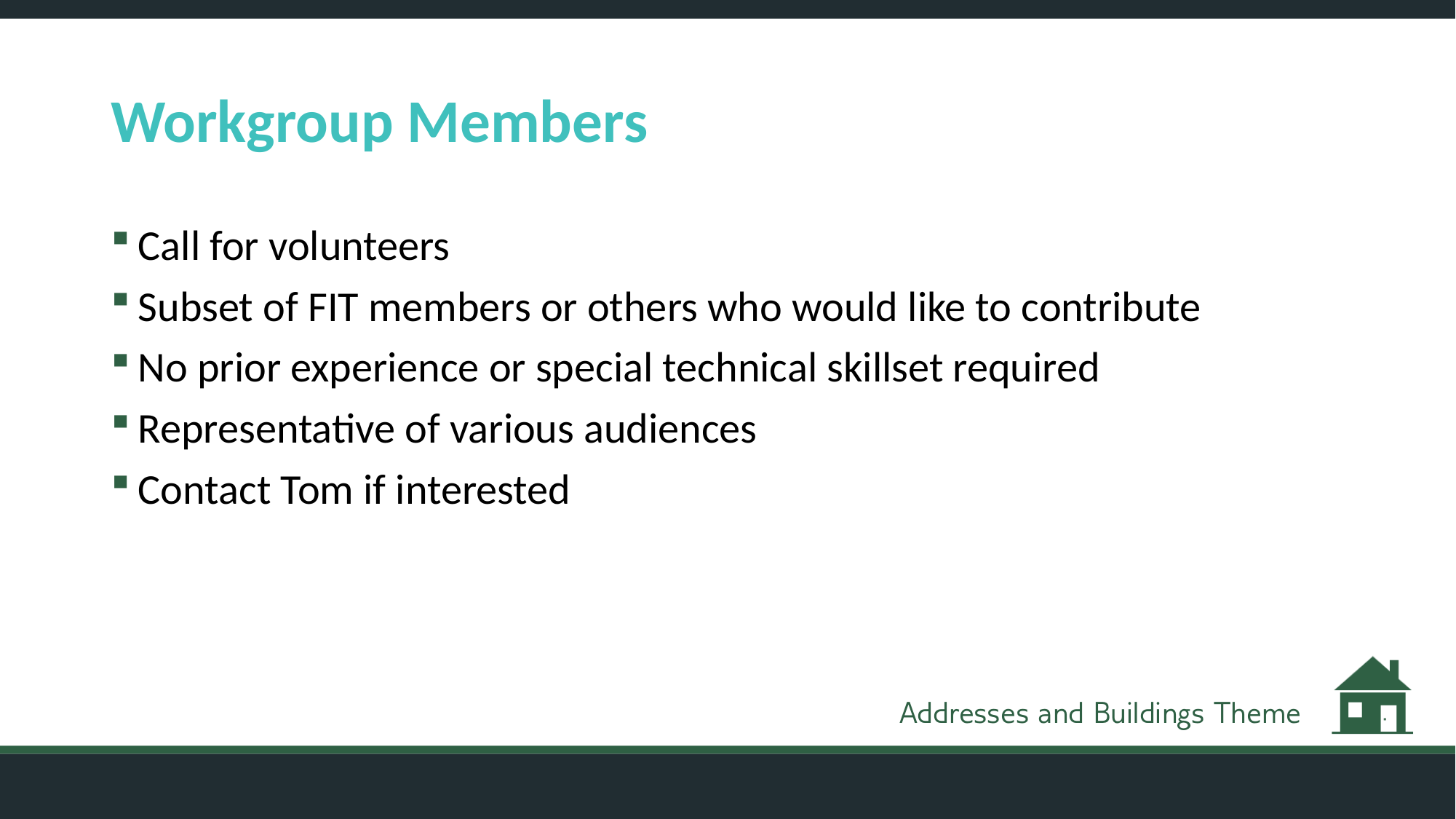

# Workgroup Members
Call for volunteers
Subset of FIT members or others who would like to contribute
No prior experience or special technical skillset required
Representative of various audiences
Contact Tom if interested